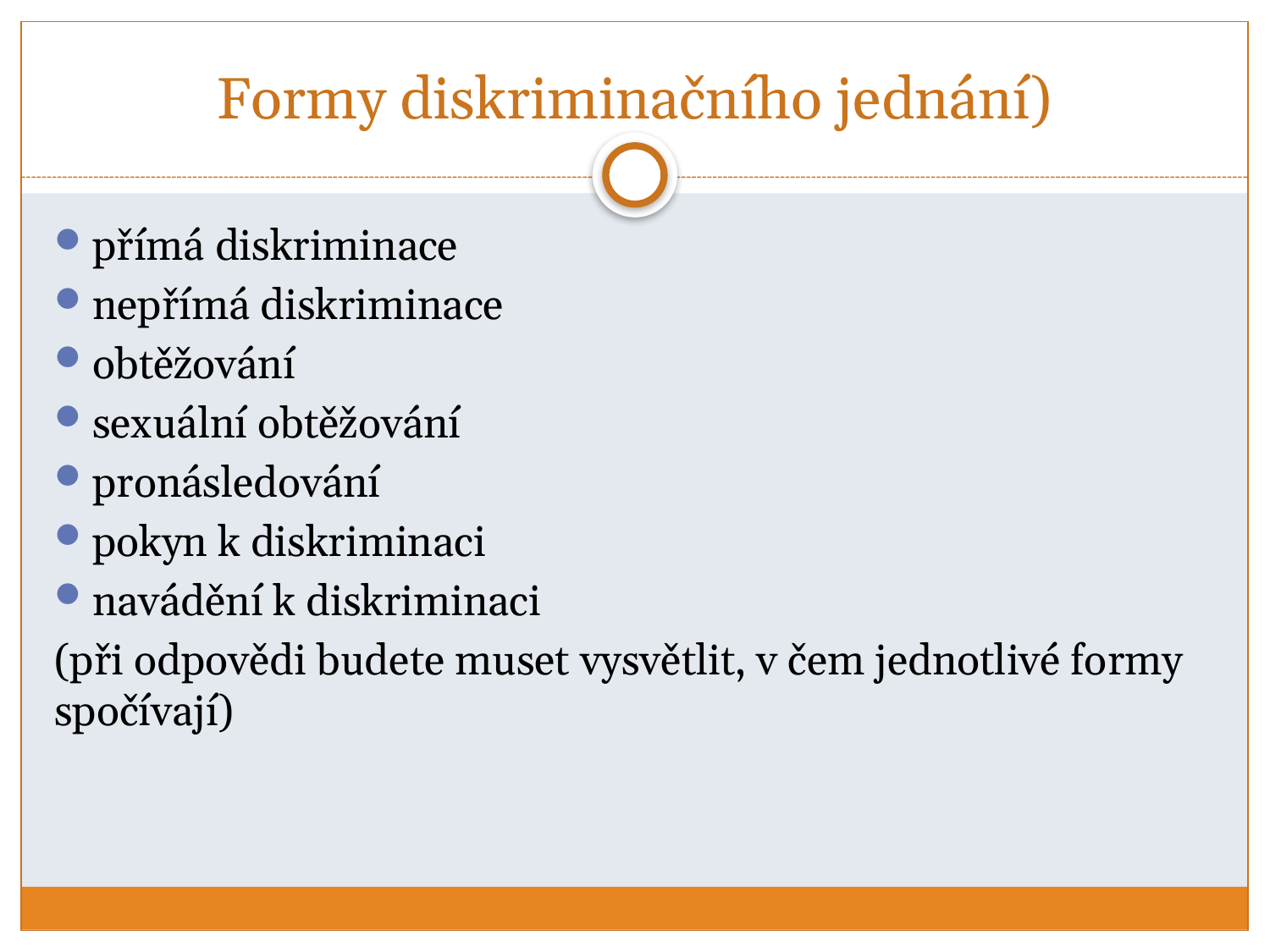

# Formy diskriminačního jednání)
přímá diskriminace
nepřímá diskriminace
obtěžování
sexuální obtěžování
pronásledování
pokyn k diskriminaci
navádění k diskriminaci
(při odpovědi budete muset vysvětlit, v čem jednotlivé formy spočívají)